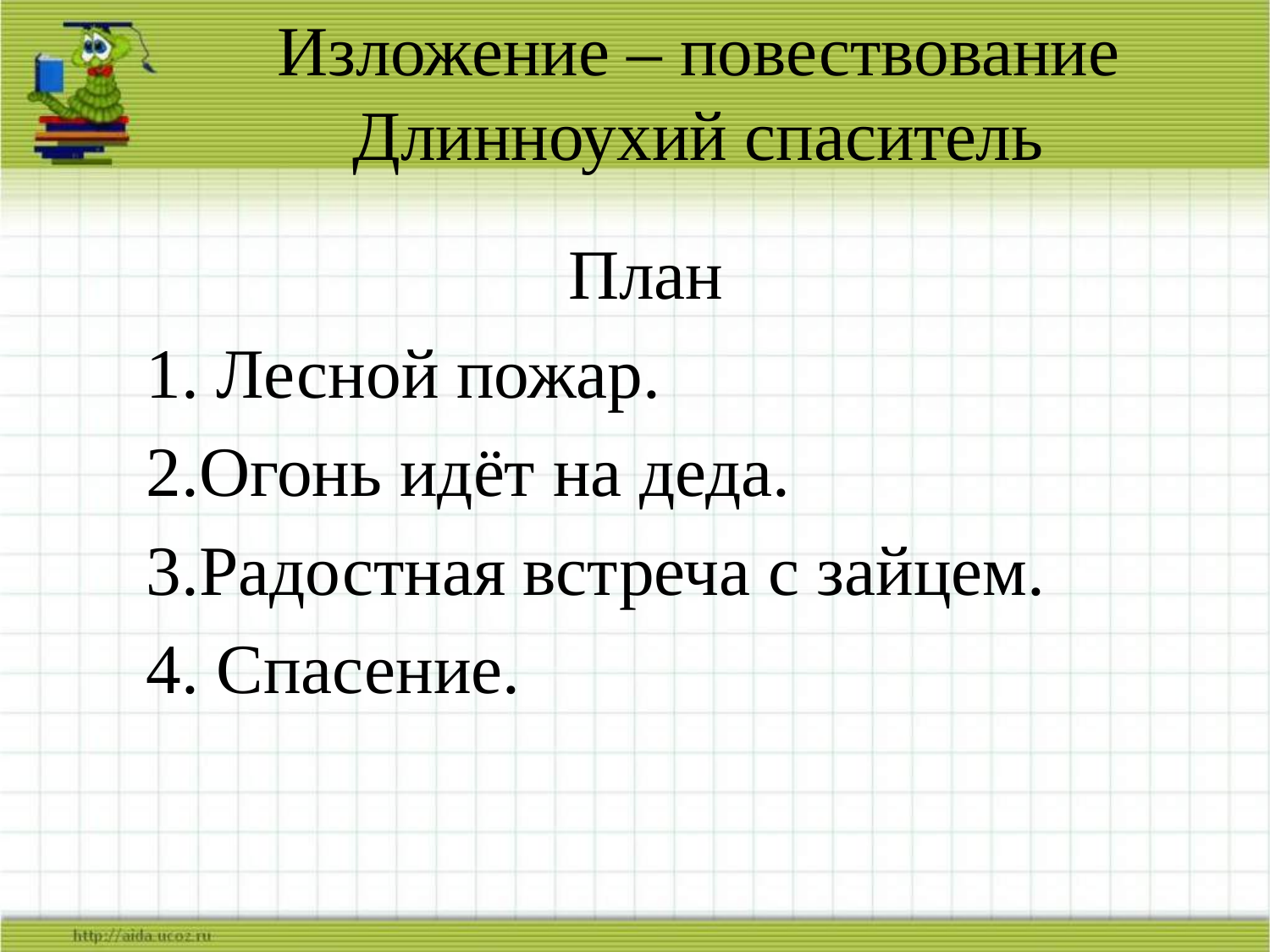

# Изложение – повествование Длинноухий спаситель
                               План
    1. Лесной пожар.
    2.Огонь идёт на деда.
    3.Радостная встреча с зайцем.
    4. Спасение.